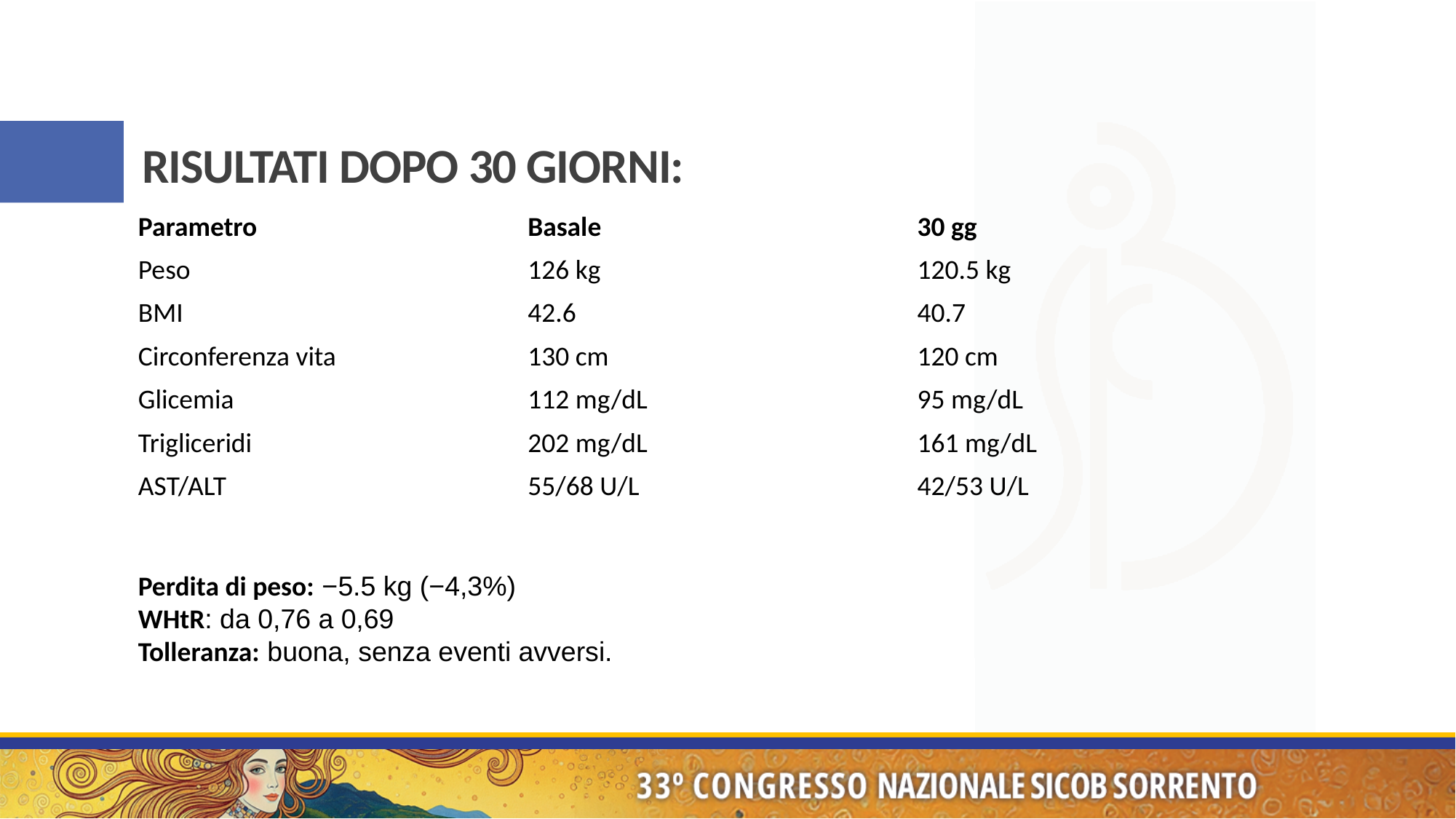

# RISULTATI DOPO 30 GIORNI:
| Parametro | Basale | 30 gg |
| --- | --- | --- |
| Peso | 126 kg | 120.5 kg |
| BMI | 42.6 | 40.7 |
| Circonferenza vita | 130 cm | 120 cm |
| Glicemia | 112 mg/dL | 95 mg/dL |
| Trigliceridi | 202 mg/dL | 161 mg/dL |
| AST/ALT | 55/68 U/L | 42/53 U/L |
|  |  |  |
Perdita di peso: −5.5 kg (−4,3%)
WHtR: da 0,76 a 0,69
Tolleranza: buona, senza eventi avversi.